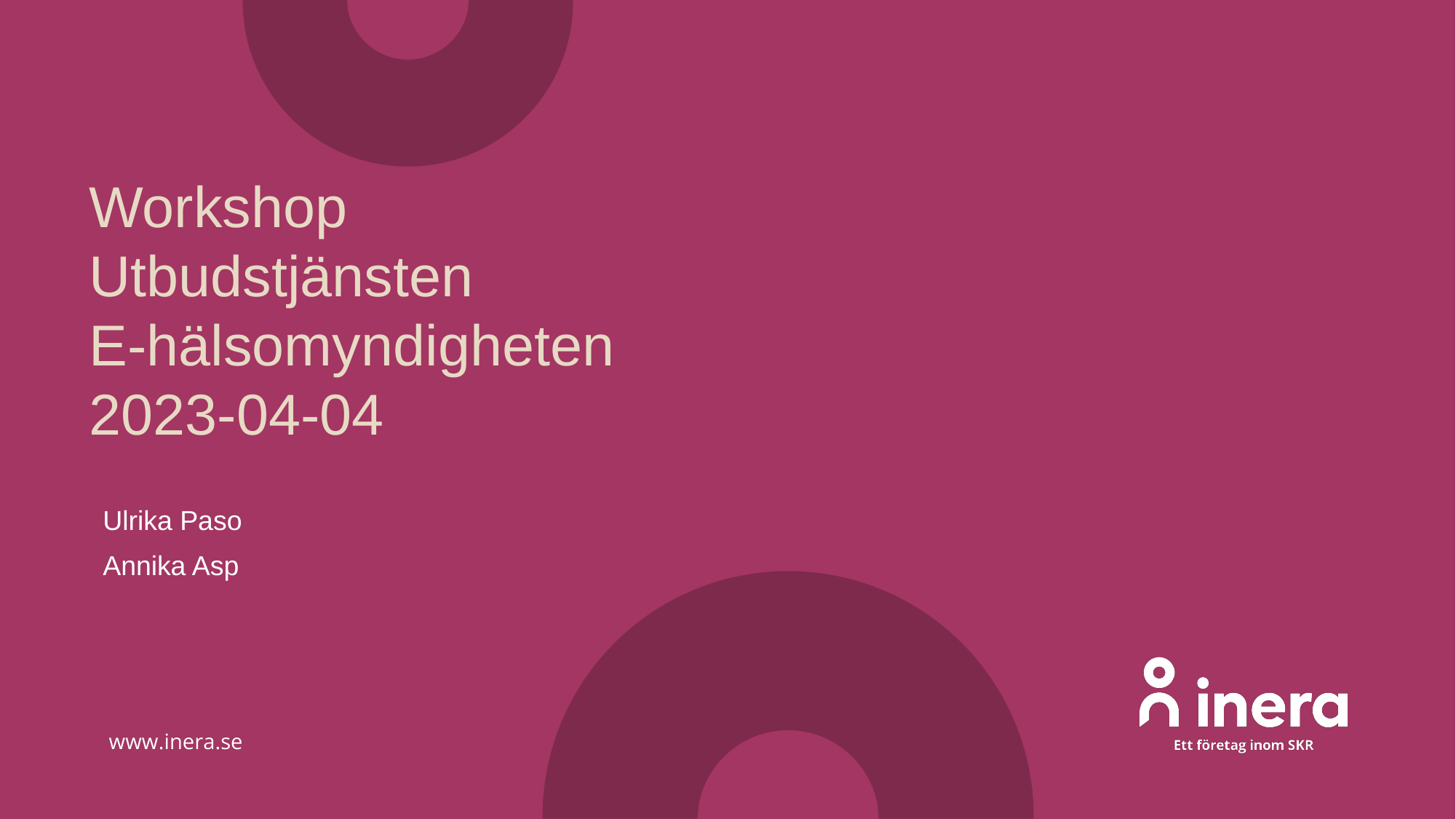

# Workshop Utbudstjänsten E-hälsomyndigheten 2023-04-04
Ulrika Paso
Annika Asp